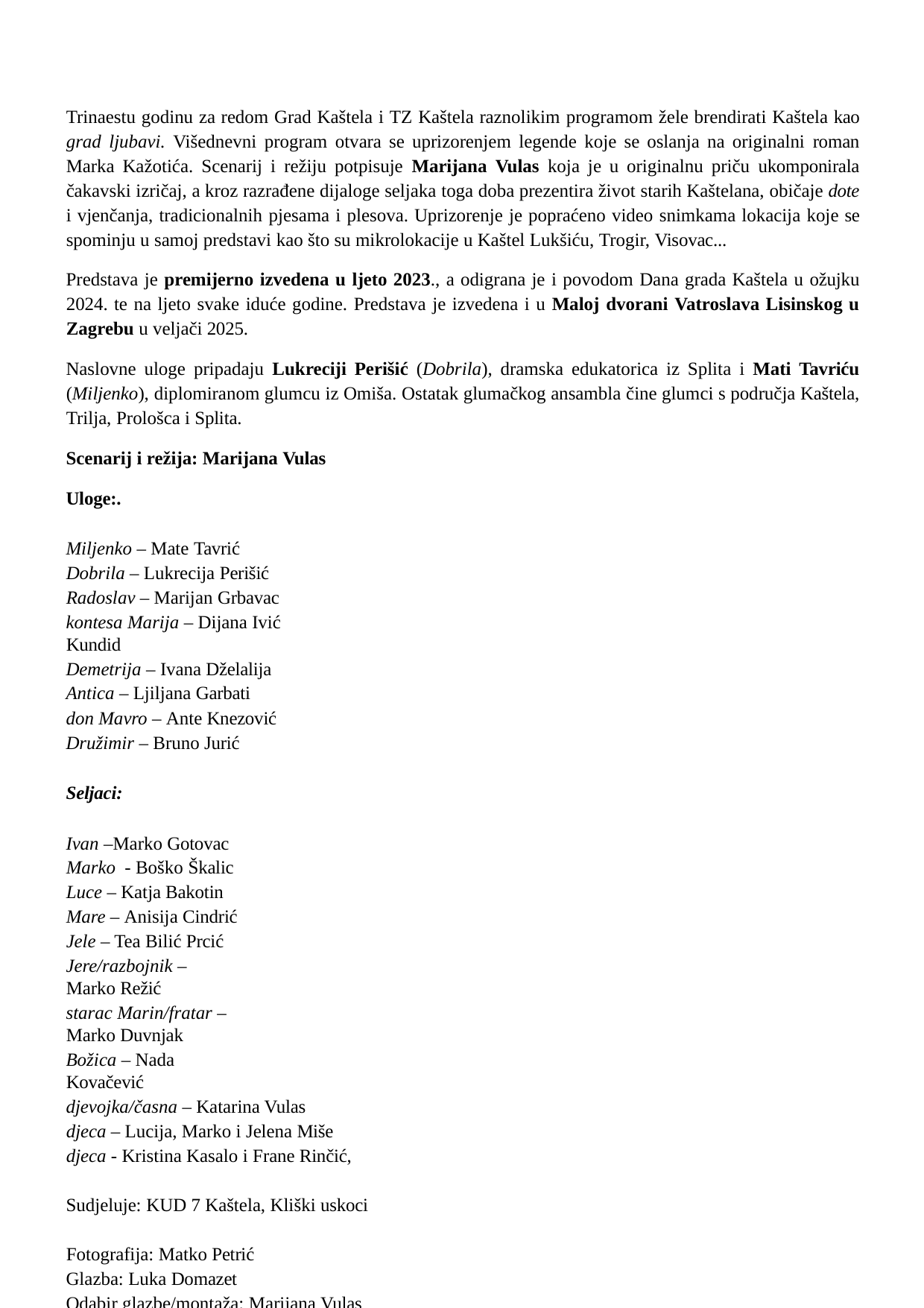

Trinaestu godinu za redom Grad Kaštela i TZ Kaštela raznolikim programom žele brendirati Kaštela kao grad ljubavi. Višednevni program otvara se uprizorenjem legende koje se oslanja na originalni roman Marka Kažotića. Scenarij i režiju potpisuje Marijana Vulas koja je u originalnu priču ukomponirala čakavski izričaj, a kroz razrađene dijaloge seljaka toga doba prezentira život starih Kaštelana, običaje dote i vjenčanja, tradicionalnih pjesama i plesova. Uprizorenje je popraćeno video snimkama lokacija koje se spominju u samoj predstavi kao što su mikrolokacije u Kaštel Lukšiću, Trogir, Visovac...
Predstava je premijerno izvedena u ljeto 2023., a odigrana je i povodom Dana grada Kaštela u ožujku 2024. te na ljeto svake iduće godine. Predstava je izvedena i u Maloj dvorani Vatroslava Lisinskog u Zagrebu u veljači 2025.
Naslovne uloge pripadaju Lukreciji Perišić (Dobrila), dramska edukatorica iz Splita i Mati Tavriću (Miljenko), diplomiranom glumcu iz Omiša. Ostatak glumačkog ansambla čine glumci s područja Kaštela, Trilja, Prološca i Splita.
Scenarij i režija: Marijana Vulas
Uloge:.

Miljenko – Mate Tavrić Dobrila – Lukrecija Perišić Radoslav – Marijan Grbavac
kontesa Marija – Dijana Ivić Kundid
Demetrija – Ivana Dželalija
Antica – Ljiljana Garbati
don Mavro – Ante Knezović
Družimir – Bruno Jurić

Seljaci:

Ivan –Marko Gotovac Marko - Boško Škalic Luce – Katja Bakotin Mare – Anisija Cindrić Jele – Tea Bilić Prcić
Jere/razbojnik – Marko Režić
starac Marin/fratar – Marko Duvnjak
Božica – Nada Kovačević
djevojka/časna – Katarina Vulas djeca – Lucija, Marko i Jelena Miše djeca - Kristina Kasalo i Frane Rinčić,
Sudjeluje: KUD 7 Kaštela, Kliški uskoci Fotografija: Matko Petrić
Glazba: Luka Domazet
Odabir glazbe/montaža: Marijana Vulas